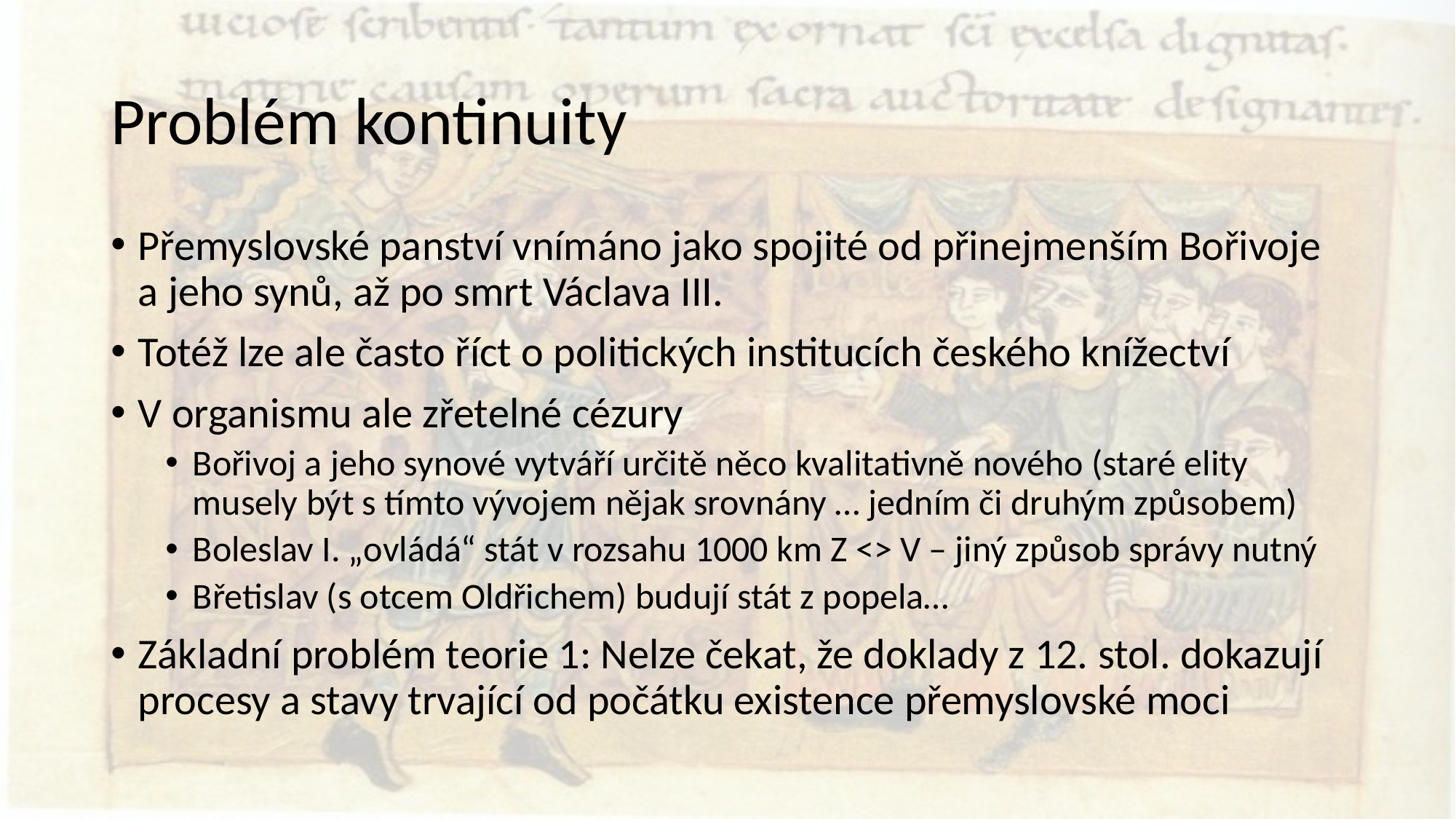

# Problém kontinuity
Přemyslovské panství vnímáno jako spojité od přinejmenším Bořivoje a jeho synů, až po smrt Václava III.
Totéž lze ale často říct o politických institucích českého knížectví
V organismu ale zřetelné cézury
Bořivoj a jeho synové vytváří určitě něco kvalitativně nového (staré elity musely být s tímto vývojem nějak srovnány … jedním či druhým způsobem)
Boleslav I. „ovládá“ stát v rozsahu 1000 km Z <> V – jiný způsob správy nutný
Břetislav (s otcem Oldřichem) budují stát z popela…
Základní problém teorie 1: Nelze čekat, že doklady z 12. stol. dokazují procesy a stavy trvající od počátku existence přemyslovské moci